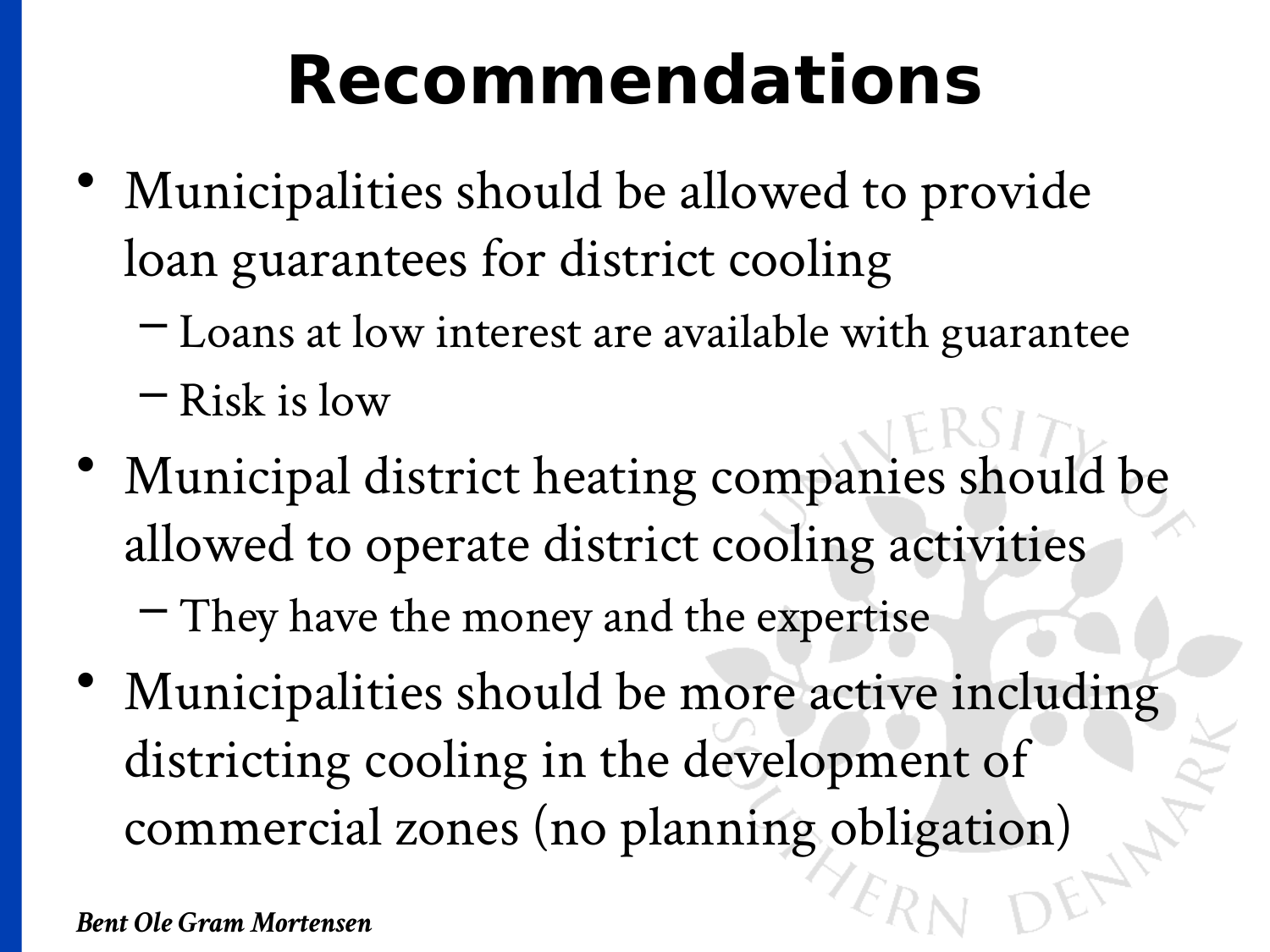

# Recommendations
Municipalities should be allowed to provide loan guarantees for district cooling
Loans at low interest are available with guarantee
Risk is low
Municipal district heating companies should be allowed to operate district cooling activities
They have the money and the expertise
Municipalities should be more active including districting cooling in the development of commercial zones (no planning obligation)
Bent Ole Gram Mortensen